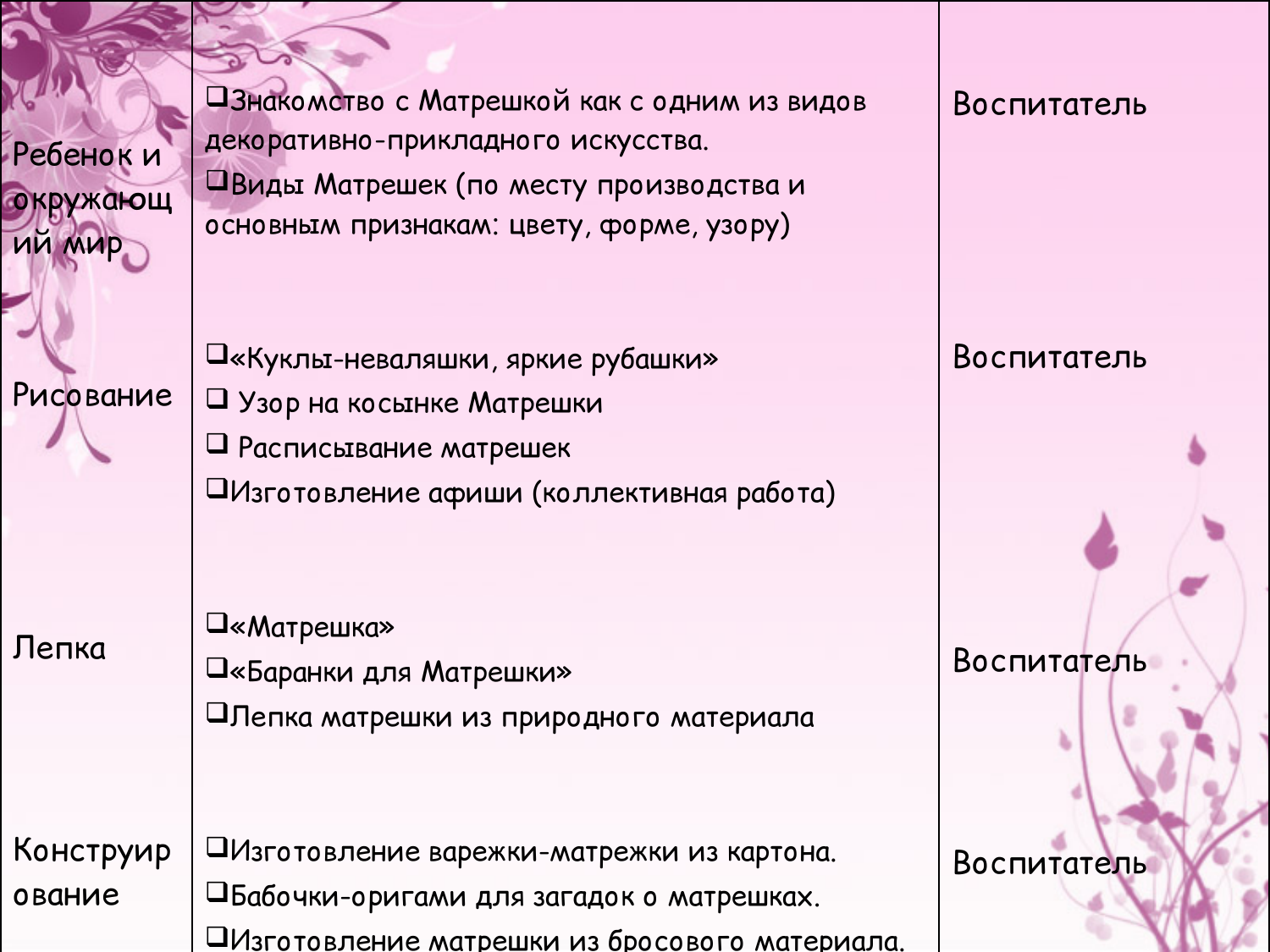

| Ребенок и окружающий мир Рисование Лепка Конструирование | Знакомство с Матрешкой как с одним из видов декоративно-прикладного искусства. Виды Матрешек (по месту производства и основным признакам: цвету, форме, узору) «Куклы-неваляшки, яркие рубашки» Узор на косынке Матрешки Расписывание матрешек Изготовление афиши (коллективная работа) «Матрешка» «Баранки для Матрешки» Лепка матрешки из природного материала Изготовление варежки-матрежки из картона. Бабочки-оригами для загадок о матрешках. Изготовление матрешки из бросового материала. | Воспитатель Воспитатель Воспитатель Воспитатель |
| --- | --- | --- |